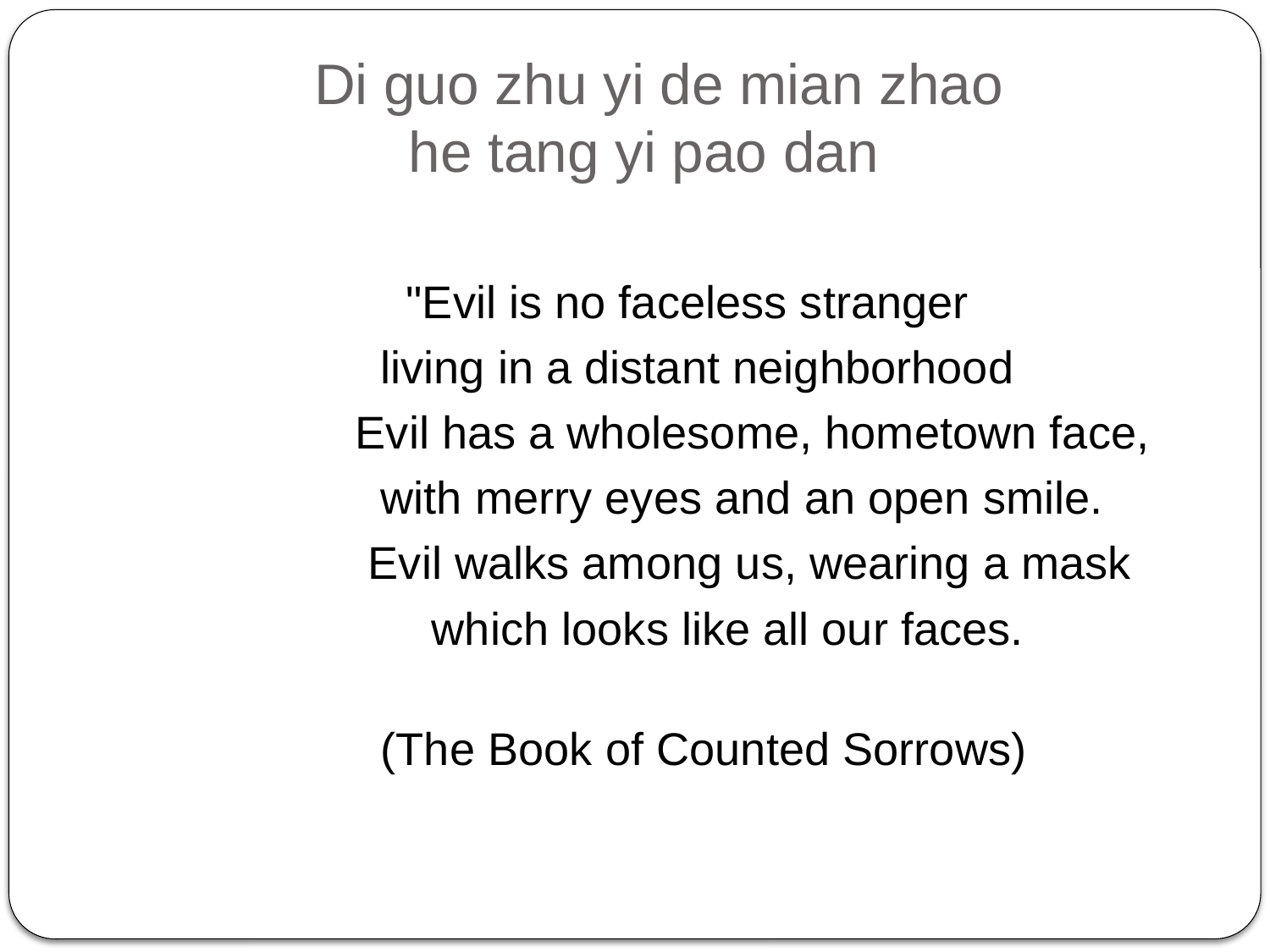

# Di guo zhu yi de mian zhao he tang yi pao dan

                     "Evil is no faceless stranger
                   living in a distant neighborhood
                 Evil has a wholesome, hometown face,
                   with merry eyes and an open smile.
                  Evil walks among us, wearing a mask
                       which looks like all our faces.
                   (The Book of Counted Sorrows)